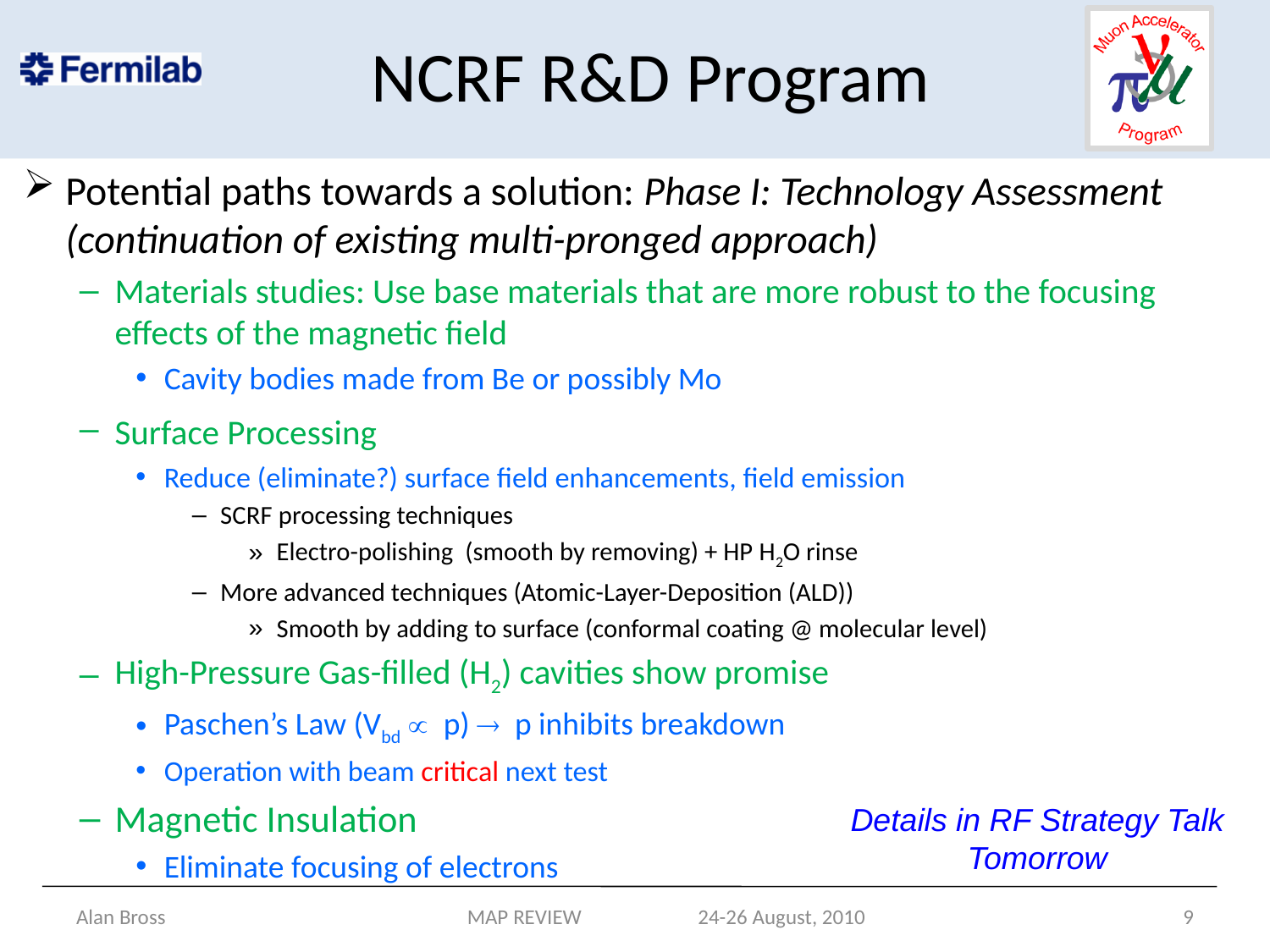

# NCRF R&D Program
Potential paths towards a solution: Phase I: Technology Assessment (continuation of existing multi-pronged approach)
Materials studies: Use base materials that are more robust to the focusing effects of the magnetic field
Cavity bodies made from Be or possibly Mo
Surface Processing
Reduce (eliminate?) surface field enhancements, field emission
SCRF processing techniques
Electro-polishing  (smooth by removing) + HP H2O rinse
More advanced techniques (Atomic-Layer-Deposition (ALD))
Smooth by adding to surface (conformal coating @ molecular level)
High-Pressure Gas-filled (H2) cavities show promise
Paschen’s Law (Vbd ∝ p) →  p inhibits breakdown
Operation with beam critical next test
Magnetic Insulation
Eliminate focusing of electrons

Details in RF Strategy Talk
Tomorrow
Alan Bross
MAP REVIEW                        24-26 August, 2010
9